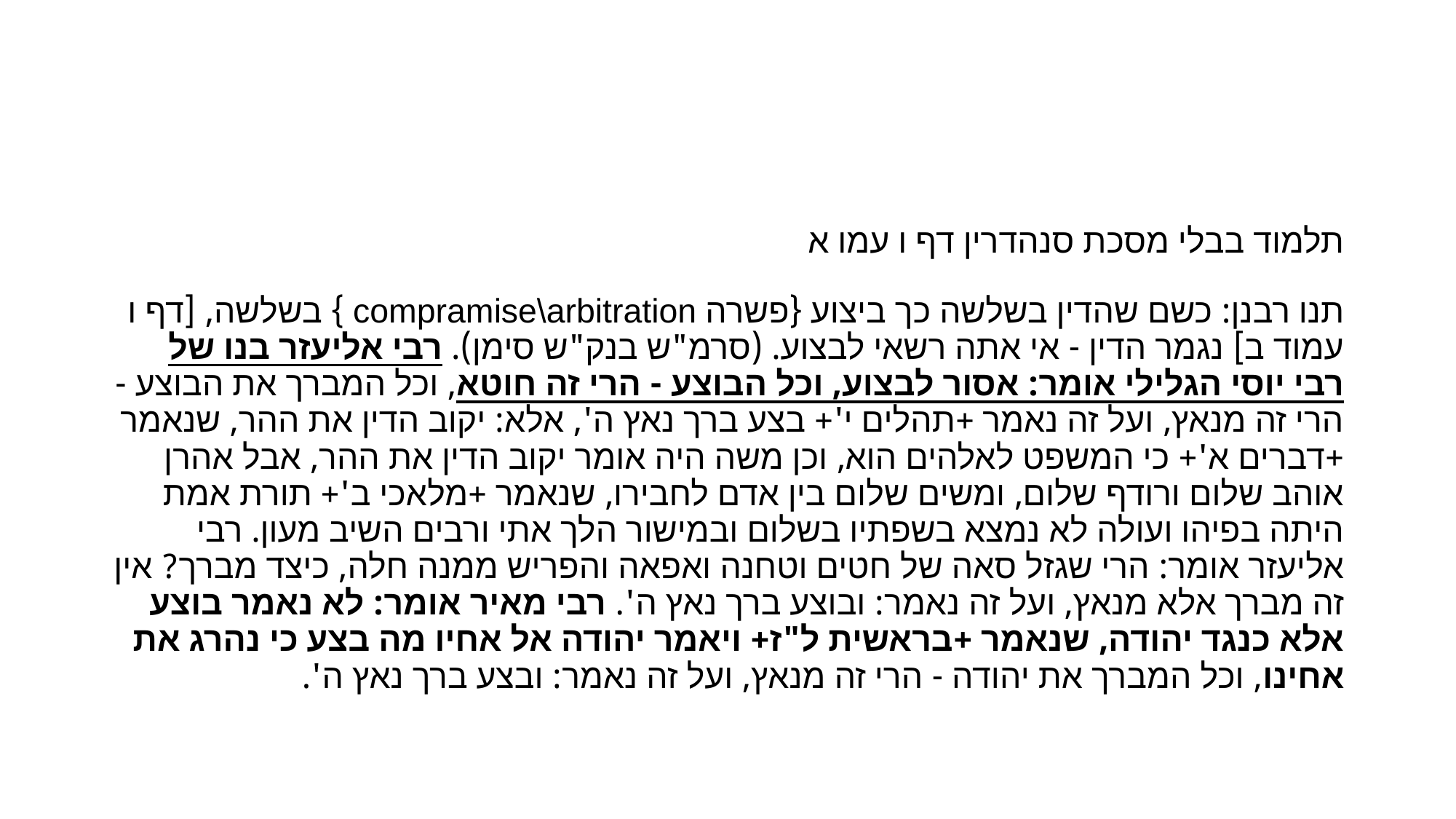

#
תלמוד בבלי מסכת סנהדרין דף ו עמו א
תנו רבנן: כשם שהדין בשלשה כך ביצוע {פשרה compramise\arbitration } בשלשה, [דף ו עמוד ב] נגמר הדין - אי אתה רשאי לבצוע. (סרמ"ש בנק"ש סימן). רבי אליעזר בנו של רבי יוסי הגלילי אומר: אסור לבצוע, וכל הבוצע - הרי זה חוטא, וכל המברך את הבוצע - הרי זה מנאץ, ועל זה נאמר +תהלים י'+ בצע ברך נאץ ה', אלא: יקוב הדין את ההר, שנאמר +דברים א'+ כי המשפט לאלהים הוא, וכן משה היה אומר יקוב הדין את ההר, אבל אהרן אוהב שלום ורודף שלום, ומשים שלום בין אדם לחבירו, שנאמר +מלאכי ב'+ תורת אמת היתה בפיהו ועולה לא נמצא בשפתיו בשלום ובמישור הלך אתי ורבים השיב מעון. רבי אליעזר אומר: הרי שגזל סאה של חטים וטחנה ואפאה והפריש ממנה חלה, כיצד מברך? אין זה מברך אלא מנאץ, ועל זה נאמר: ובוצע ברך נאץ ה'. רבי מאיר אומר: לא נאמר בוצע אלא כנגד יהודה, שנאמר +בראשית ל"ז+ ויאמר יהודה אל אחיו מה בצע כי נהרג את אחינו, וכל המברך את יהודה - הרי זה מנאץ, ועל זה נאמר: ובצע ברך נאץ ה'.